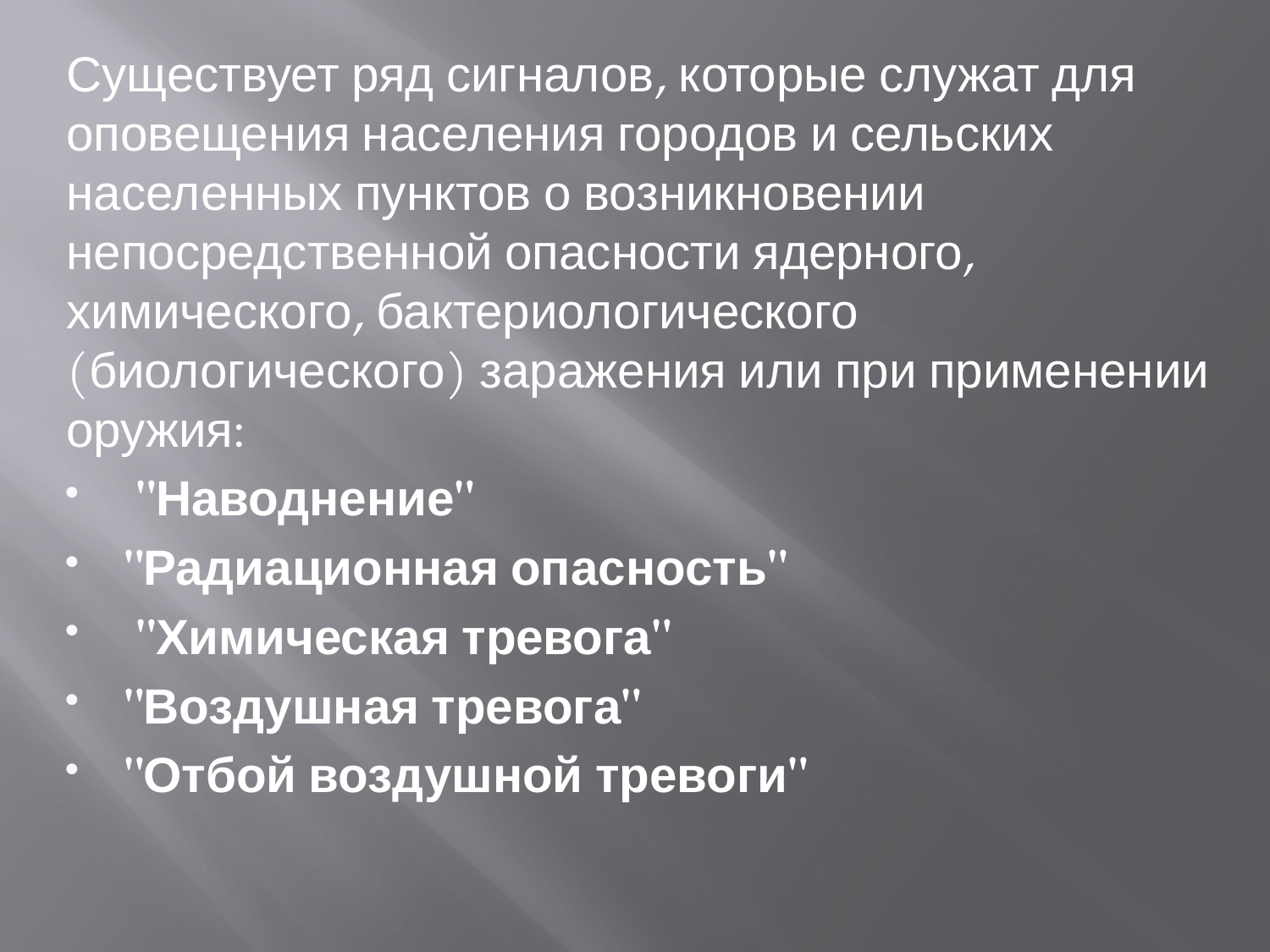

Существует ряд сигналов, которые служат для оповещения населения городов и сельских населенных пунктов о возникновении непосредственной опасности ядерного, химического, бактериологического (биологического) заражения или при применении оружия:
 "Наводнение"
"Радиационная опасность"
 "Химическая тревога"
"Воздушная тревога"
"Отбой воздушной тревоги"